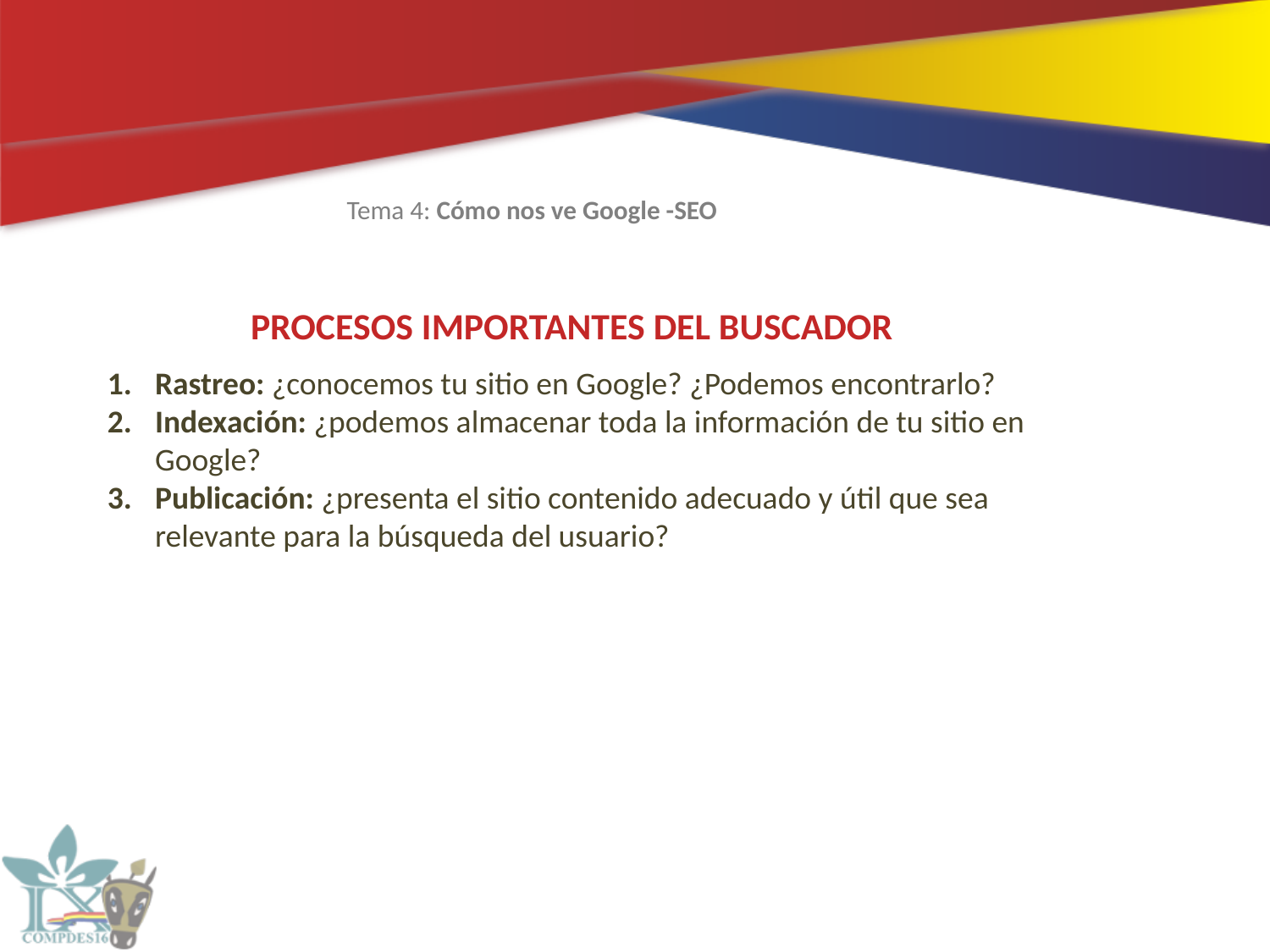

Tema 4: Cómo nos ve Google -SEO
PROCESOS IMPORTANTES DEL BUSCADOR
Rastreo: ¿conocemos tu sitio en Google? ¿Podemos encontrarlo?
Indexación: ¿podemos almacenar toda la información de tu sitio en Google?
Publicación: ¿presenta el sitio contenido adecuado y útil que sea relevante para la búsqueda del usuario?